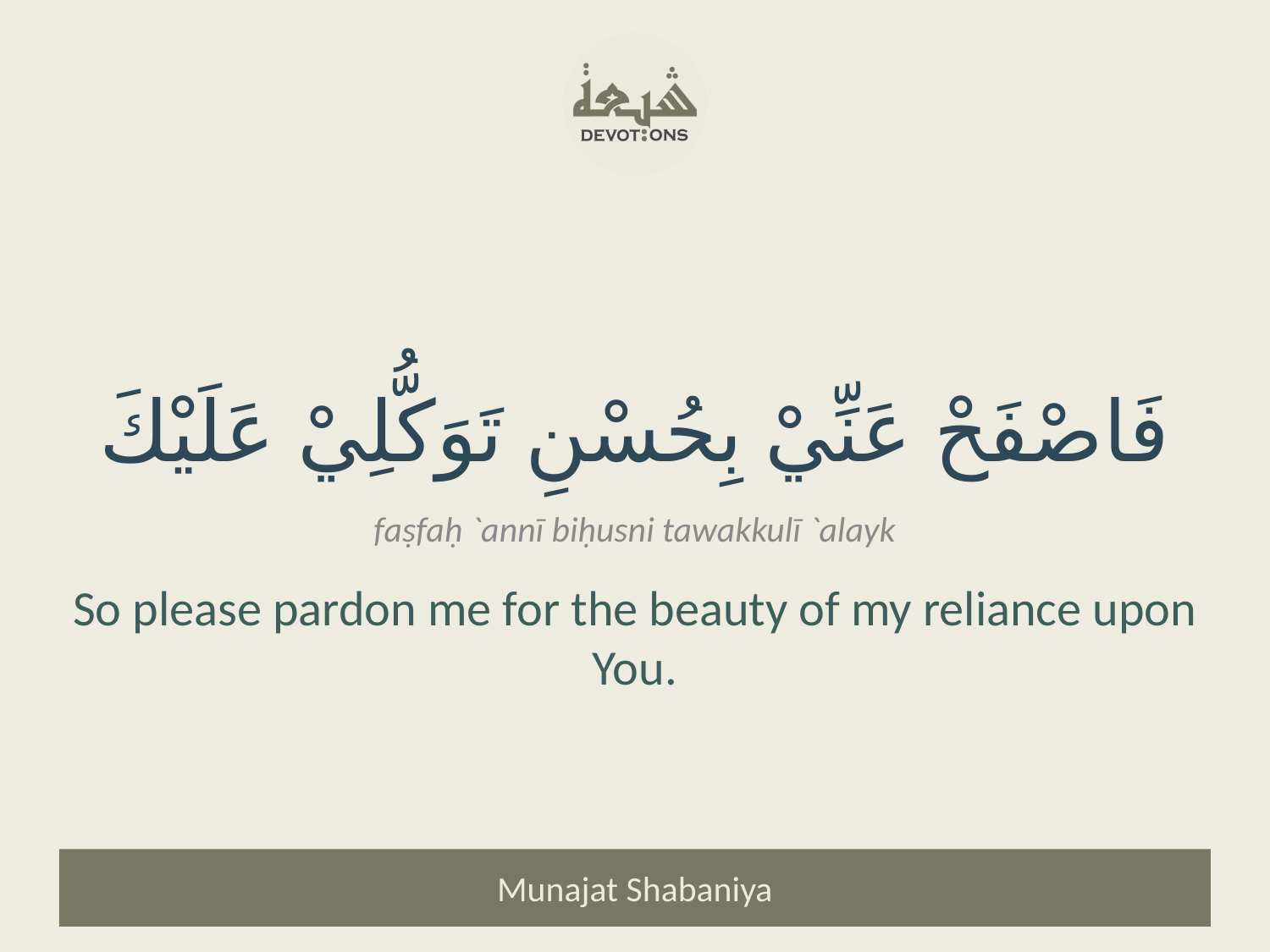

فَاصْفَحْ عَنِّيْ بِحُسْنِ تَوَكُّلِيْ عَلَيْكَ
faṣfaḥ `annī biḥusni tawakkulī `alayk
So please pardon me for the beauty of my reliance upon You.
Munajat Shabaniya